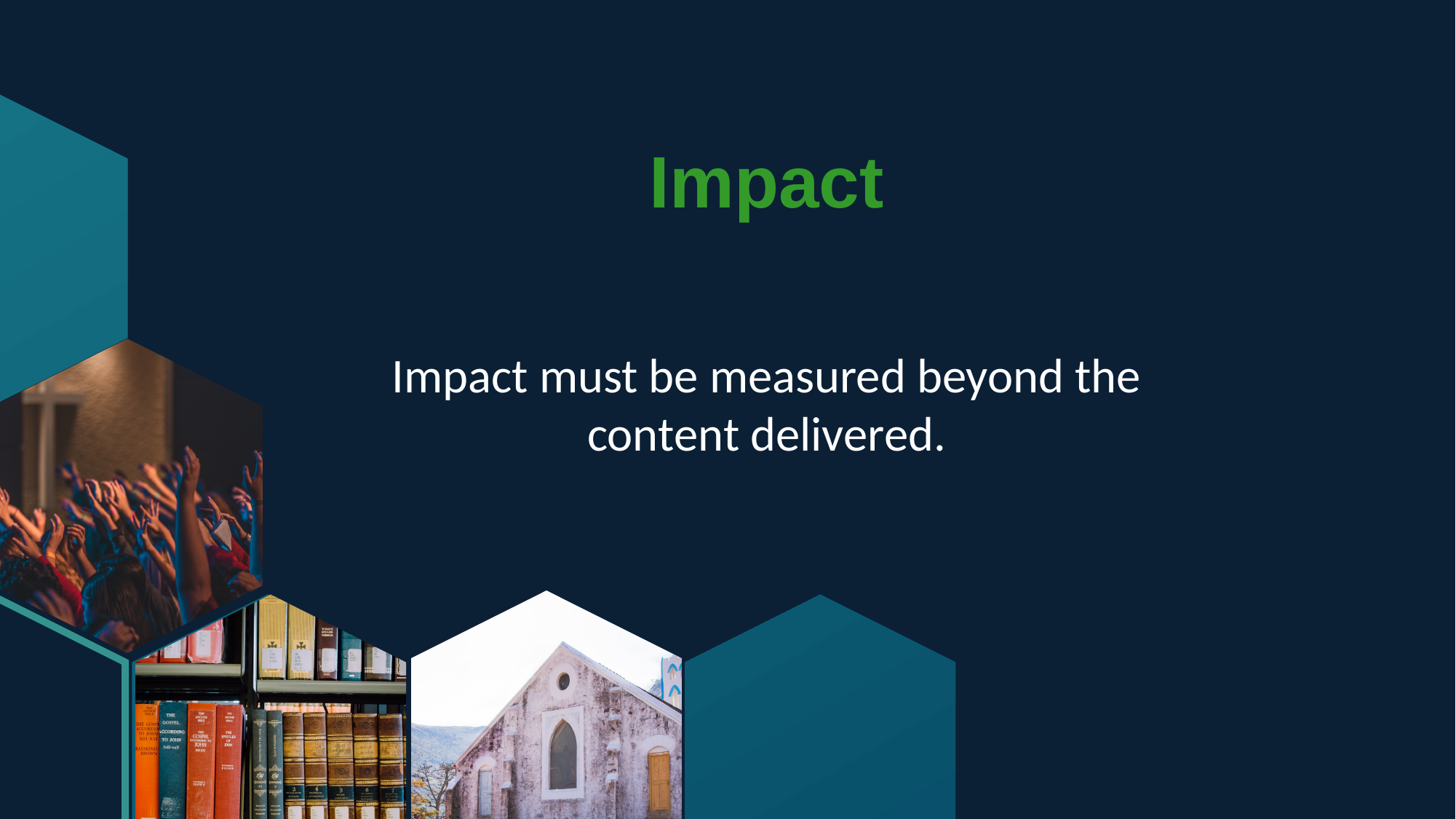

Impact
Impact must be measured beyond the content delivered.